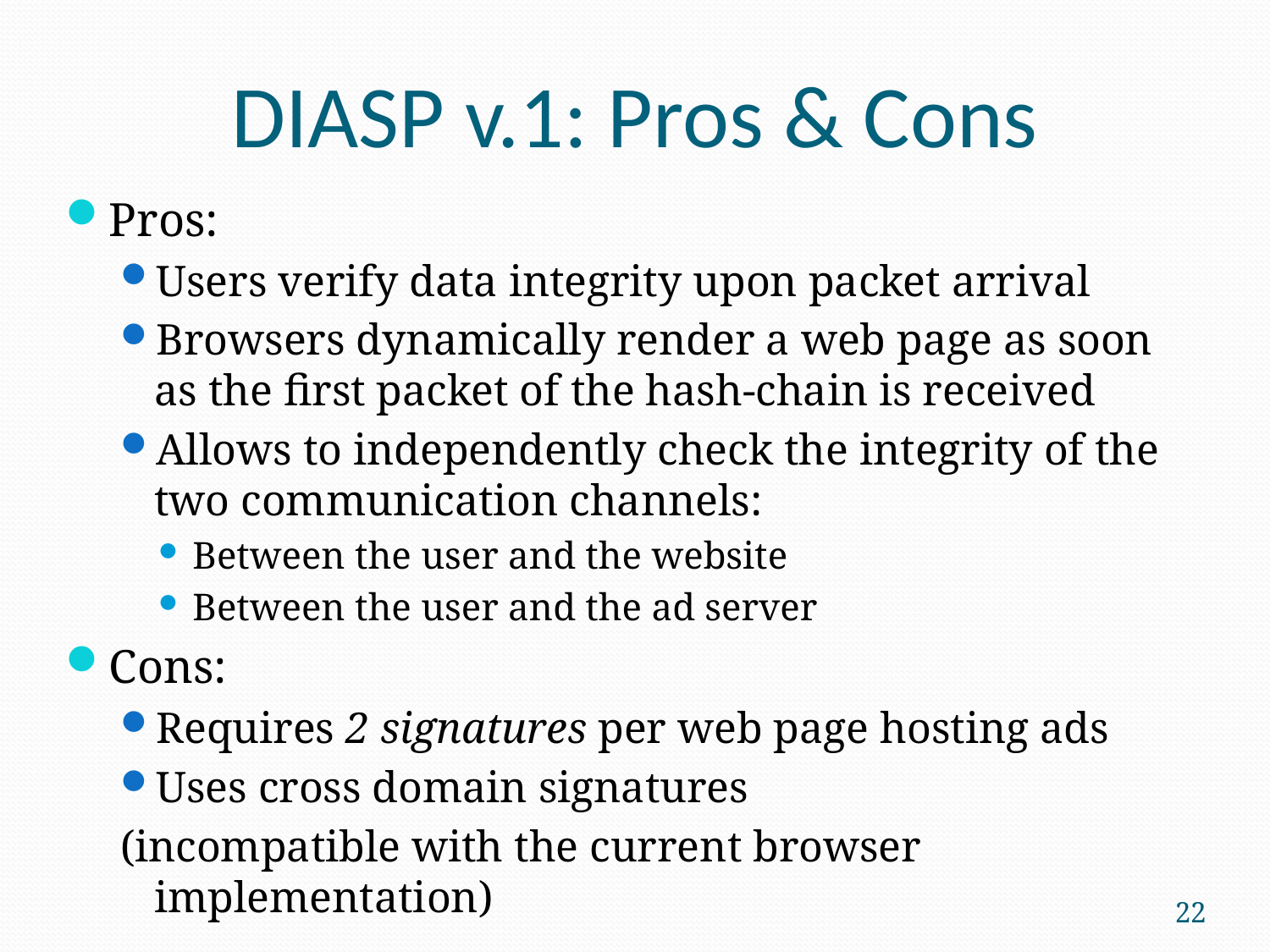

# DIASP v.1: Pros & Cons
Pros:
Users verify data integrity upon packet arrival
Browsers dynamically render a web page as soon as the first packet of the hash-chain is received
Allows to independently check the integrity of the two communication channels:
Between the user and the website
Between the user and the ad server
Cons:
Requires 2 signatures per web page hosting ads
Uses cross domain signatures
(incompatible with the current browser implementation)

22